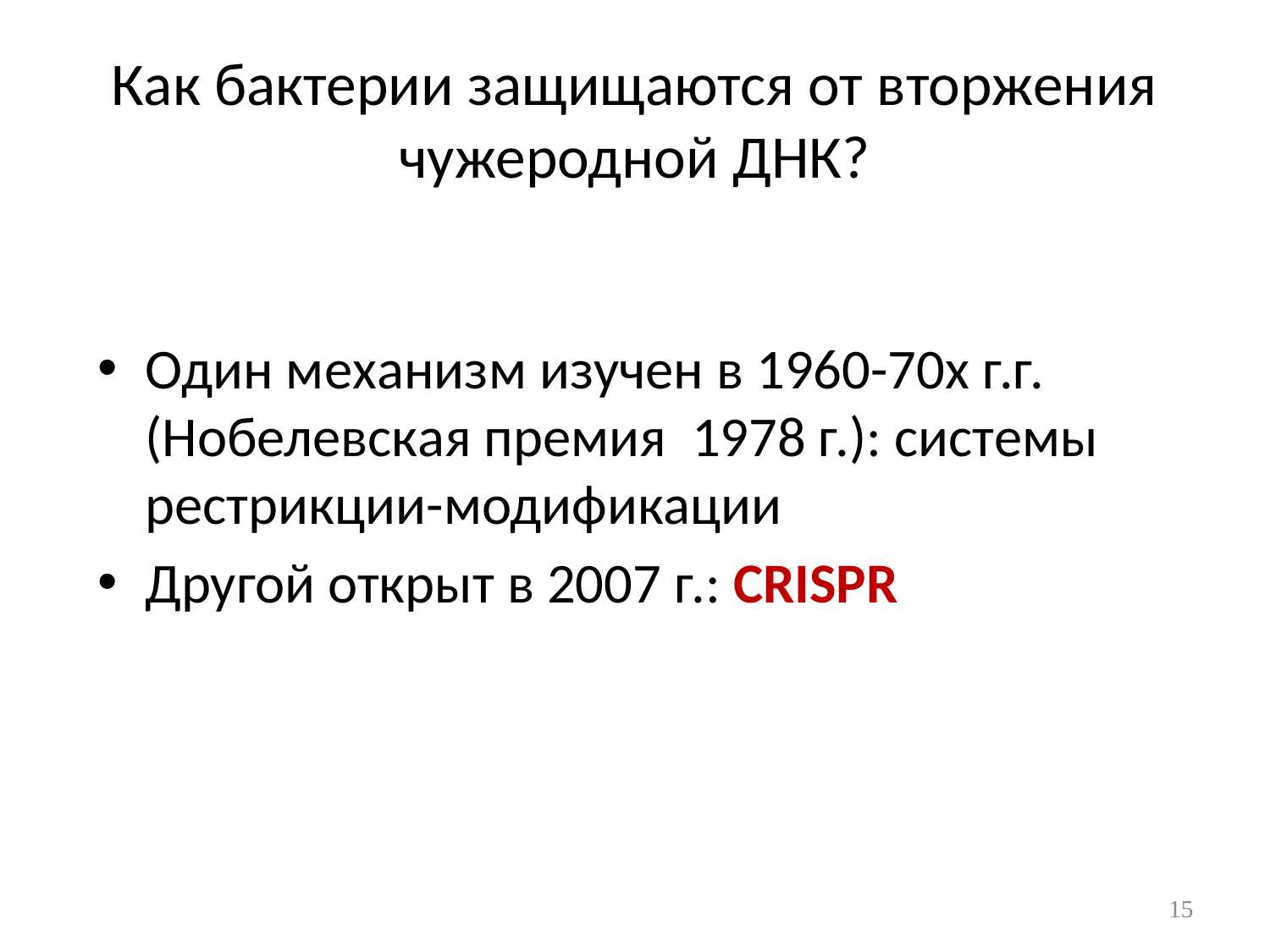

# Как бактерии защищаются от вторжения чужеродной ДНК?
Один механизм изучен в 1960-70х г.г.   (Нобелевская премия  1978 г.): системы рестрикции-модификации
Другой открыт в 2007 г.: CRISPR
15